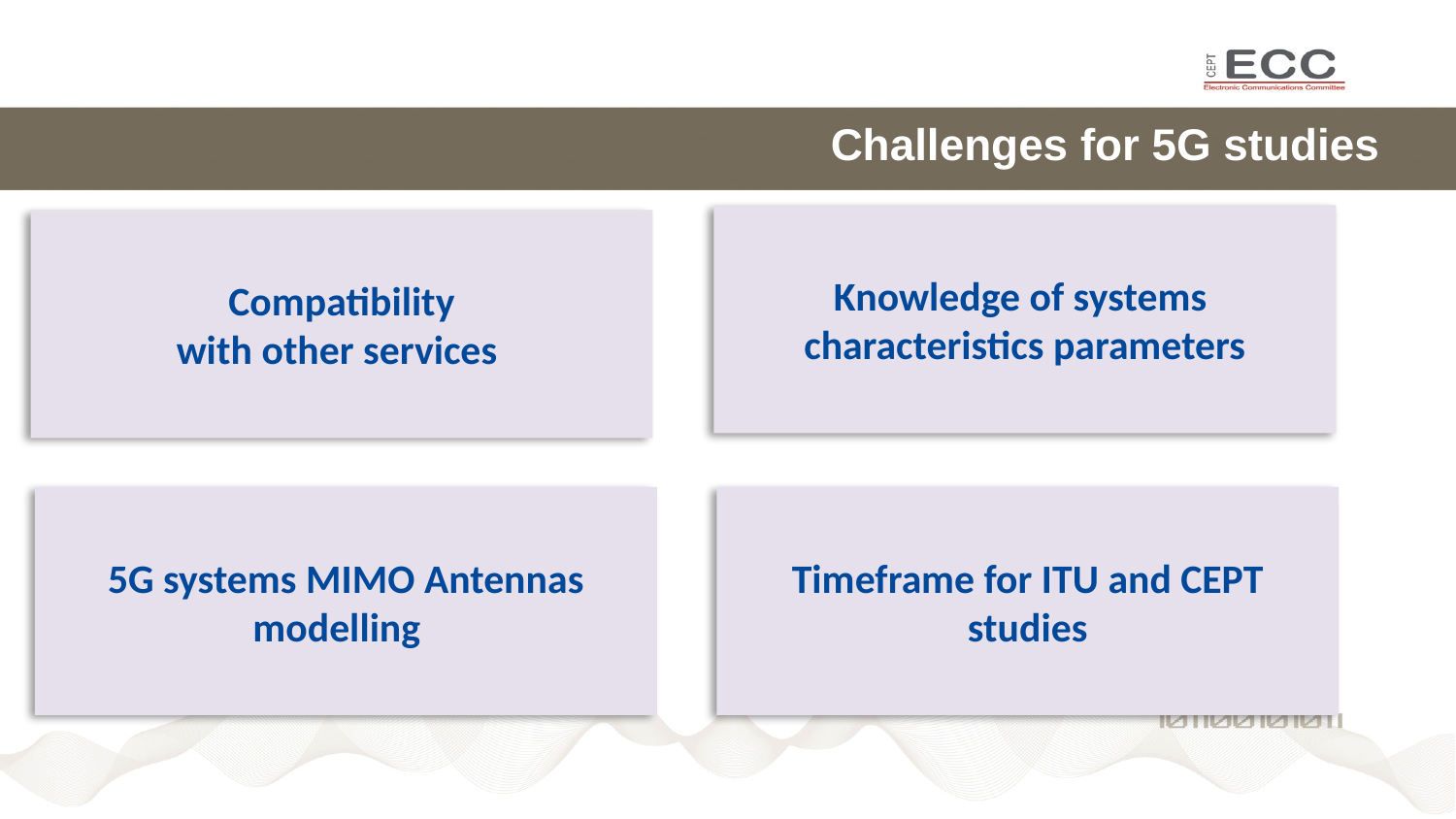

Challenges for 5G studies

Knowledge of systems  characteristics parameters
Compatibility
with other services
5G systems MIMO Antennas modelling
Timeframe for ITU and CEPT studies